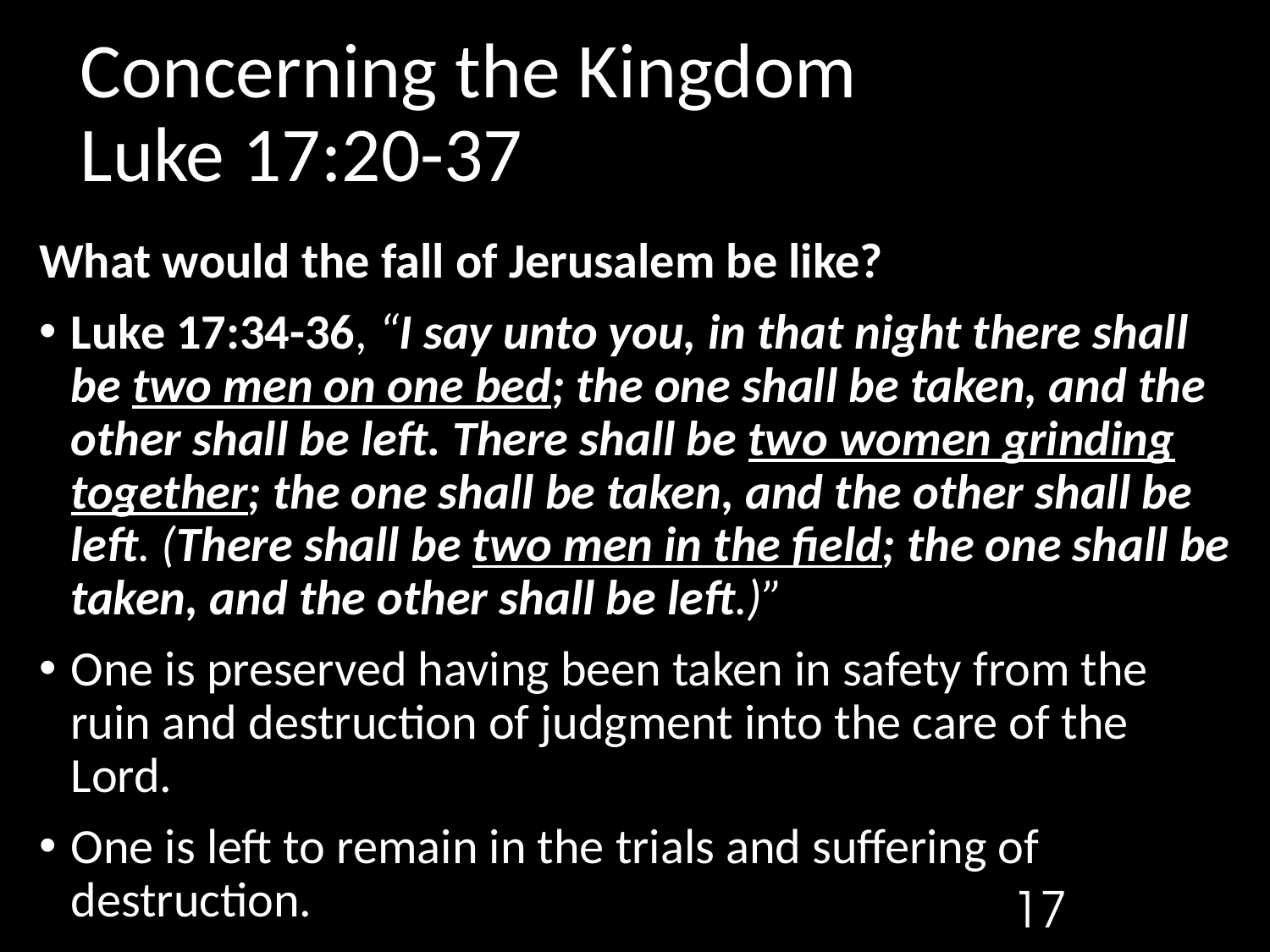

# Concerning the Kingdom Luke 17:20-37
What would the fall of Jerusalem be like?
Luke 17:34-36, “I say unto you, in that night there shall be two men on one bed; the one shall be taken, and the other shall be left. There shall be two women grinding together; the one shall be taken, and the other shall be left. (There shall be two men in the field; the one shall be taken, and the other shall be left.)”
One is preserved having been taken in safety from the ruin and destruction of judgment into the care of the Lord.
One is left to remain in the trials and suffering of destruction.
17